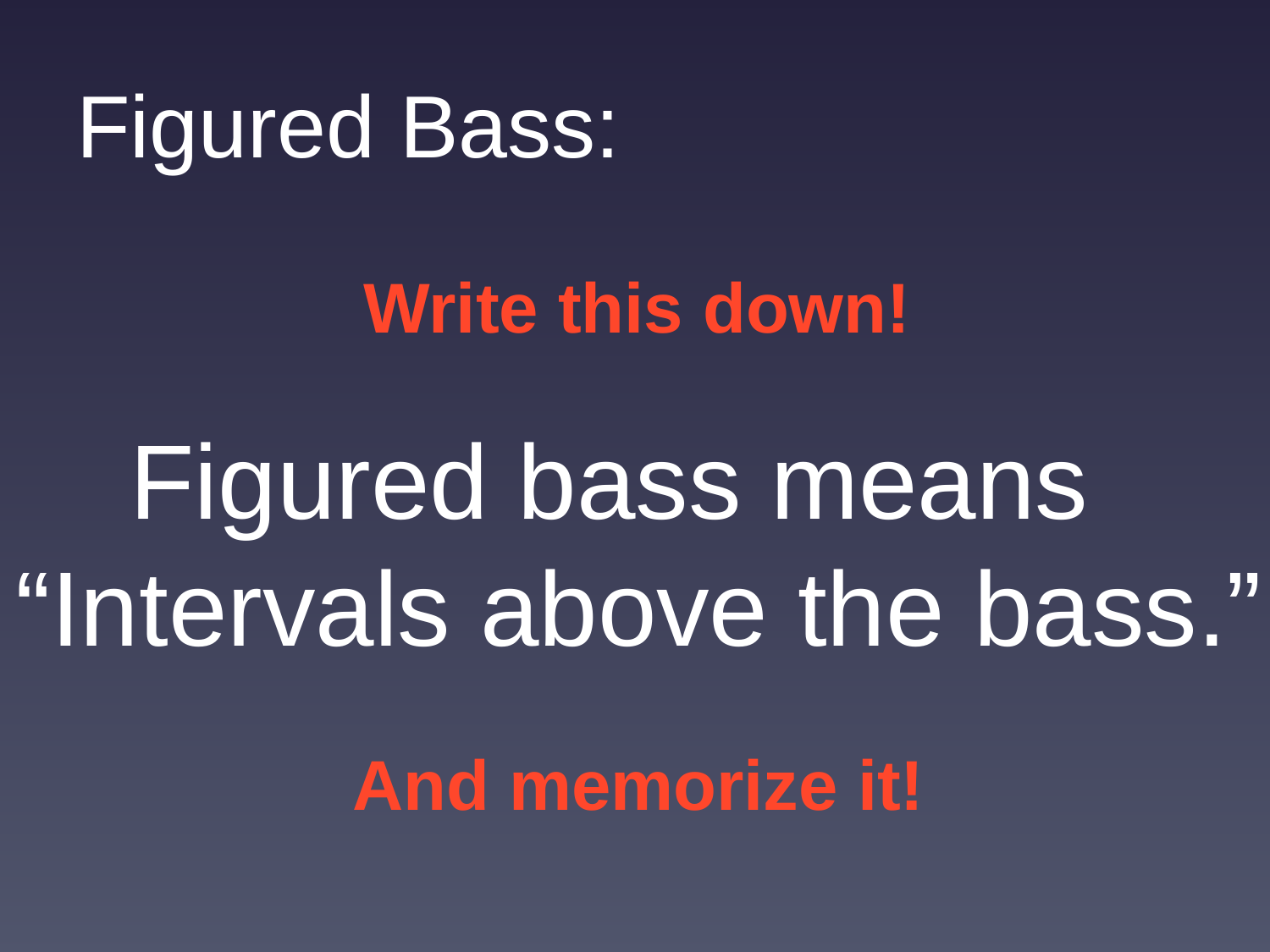

# Figured Bass:
Write this down!
Figured bass means
“Intervals above the bass.”
And memorize it!